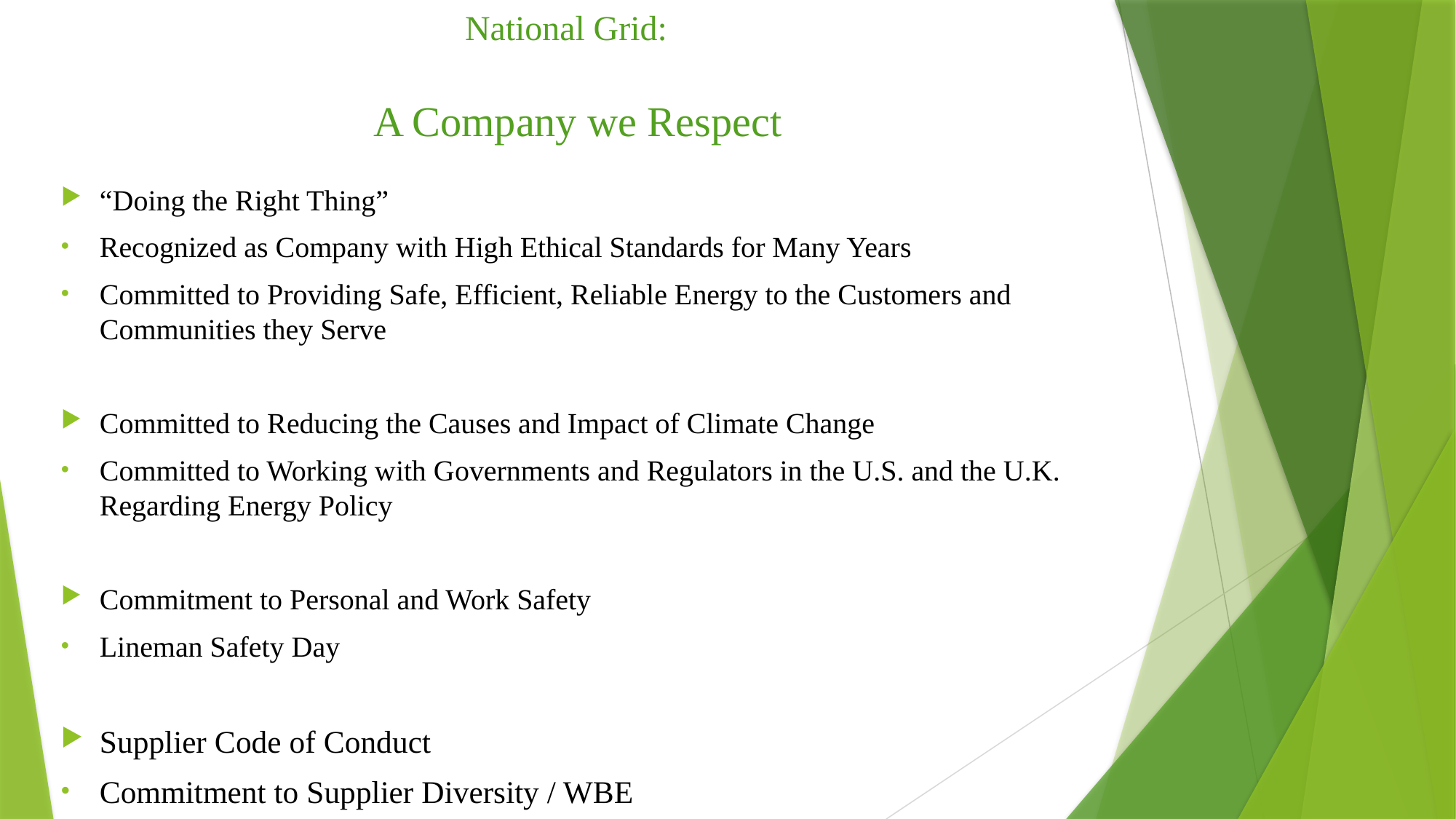

# National Grid:
A Company we Respect
“Doing the Right Thing”
Recognized as Company with High Ethical Standards for Many Years
Committed to Providing Safe, Efficient, Reliable Energy to the Customers and Communities they Serve

Committed to Reducing the Causes and Impact of Climate Change
Committed to Working with Governments and Regulators in the U.S. and the U.K. Regarding Energy Policy

Commitment to Personal and Work Safety
Lineman Safety Day

Supplier Code of Conduct
Commitment to Supplier Diversity / WBE